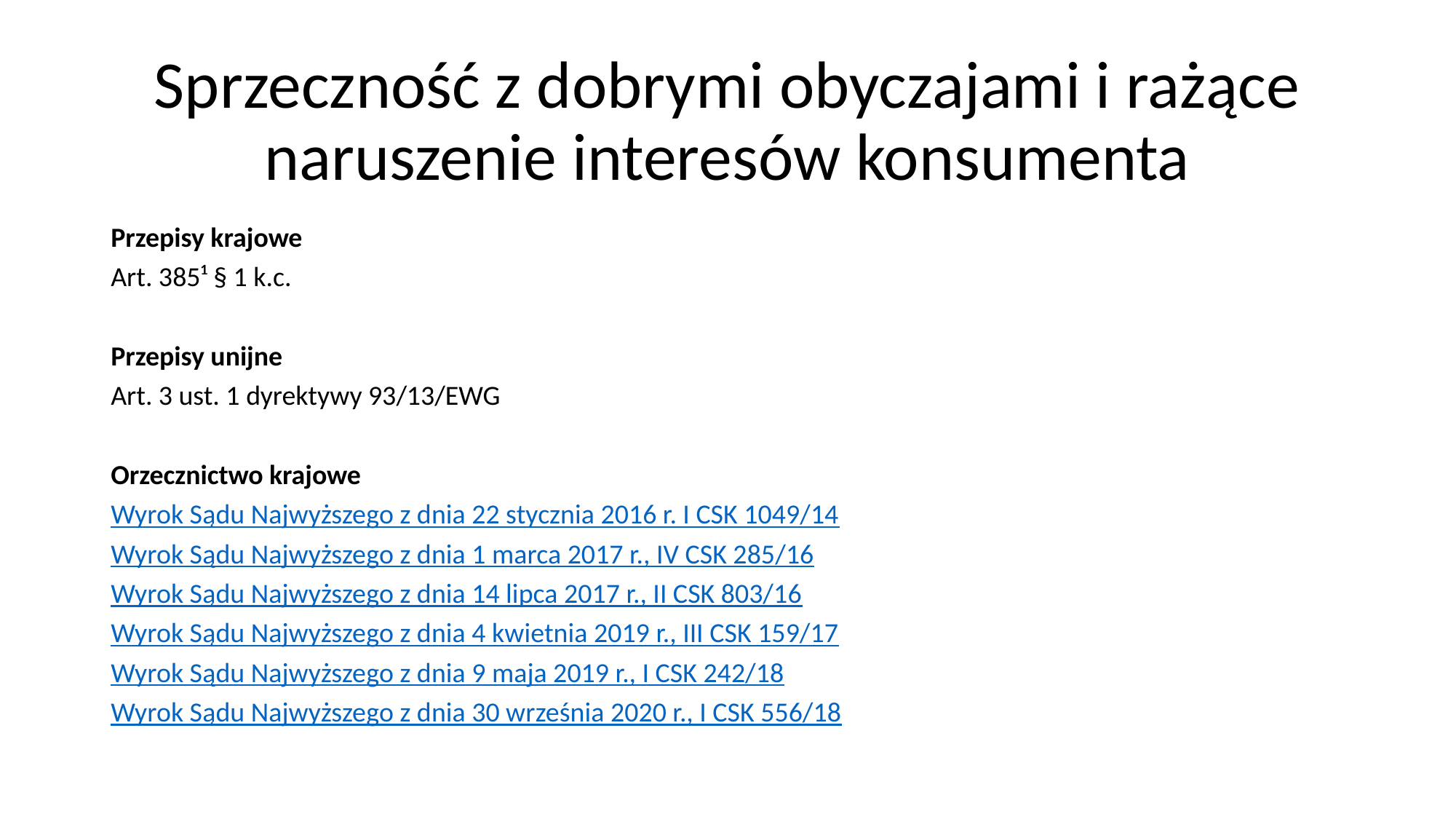

# Sprzeczność z dobrymi obyczajami i rażące naruszenie interesów konsumenta
Przepisy krajowe
Art. 385¹ § 1 k.c.

Przepisy unijne
Art. 3 ust. 1 dyrektywy 93/13/EWG

Orzecznictwo krajowe
Wyrok Sądu Najwyższego z dnia 22 stycznia 2016 r. I CSK 1049/14
Wyrok Sądu Najwyższego z dnia 1 marca 2017 r., IV CSK 285/16
Wyrok Sądu Najwyższego z dnia 14 lipca 2017 r., II CSK 803/16
Wyrok Sądu Najwyższego z dnia 4 kwietnia 2019 r., III CSK 159/17
Wyrok Sądu Najwyższego z dnia 9 maja 2019 r., I CSK 242/18
Wyrok Sądu Najwyższego z dnia 30 września 2020 r., I CSK 556/18